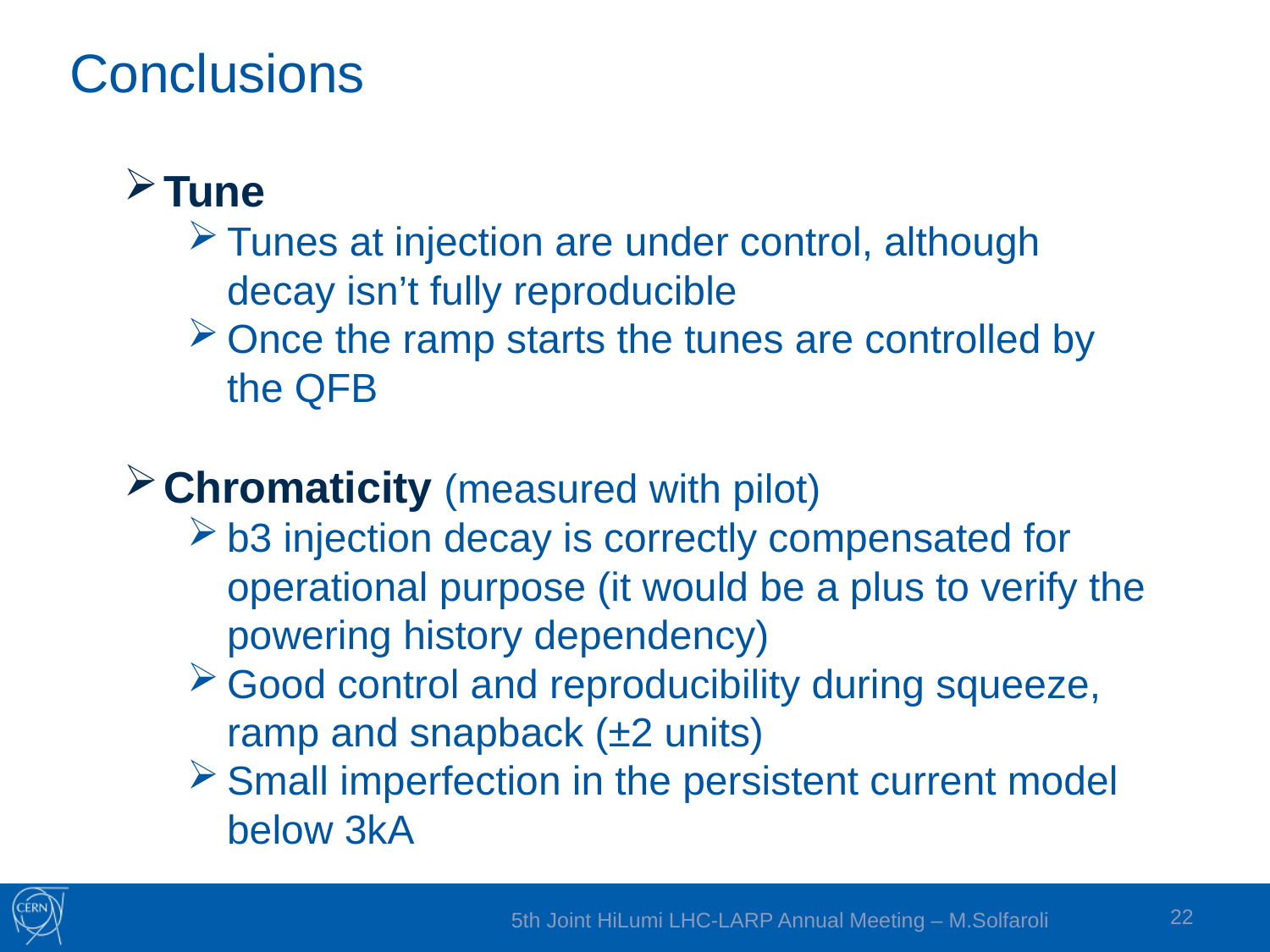

# Conclusions
Tune
Tunes at injection are under control, although decay isn’t fully reproducible
Once the ramp starts the tunes are controlled by the QFB

Chromaticity (measured with pilot)
b3 injection decay is correctly compensated for operational purpose (it would be a plus to verify the powering history dependency)
Good control and reproducibility during squeeze, ramp and snapback (±2 units)
Small imperfection in the persistent current model below 3kA
22
5th Joint HiLumi LHC-LARP Annual Meeting – M.Solfaroli